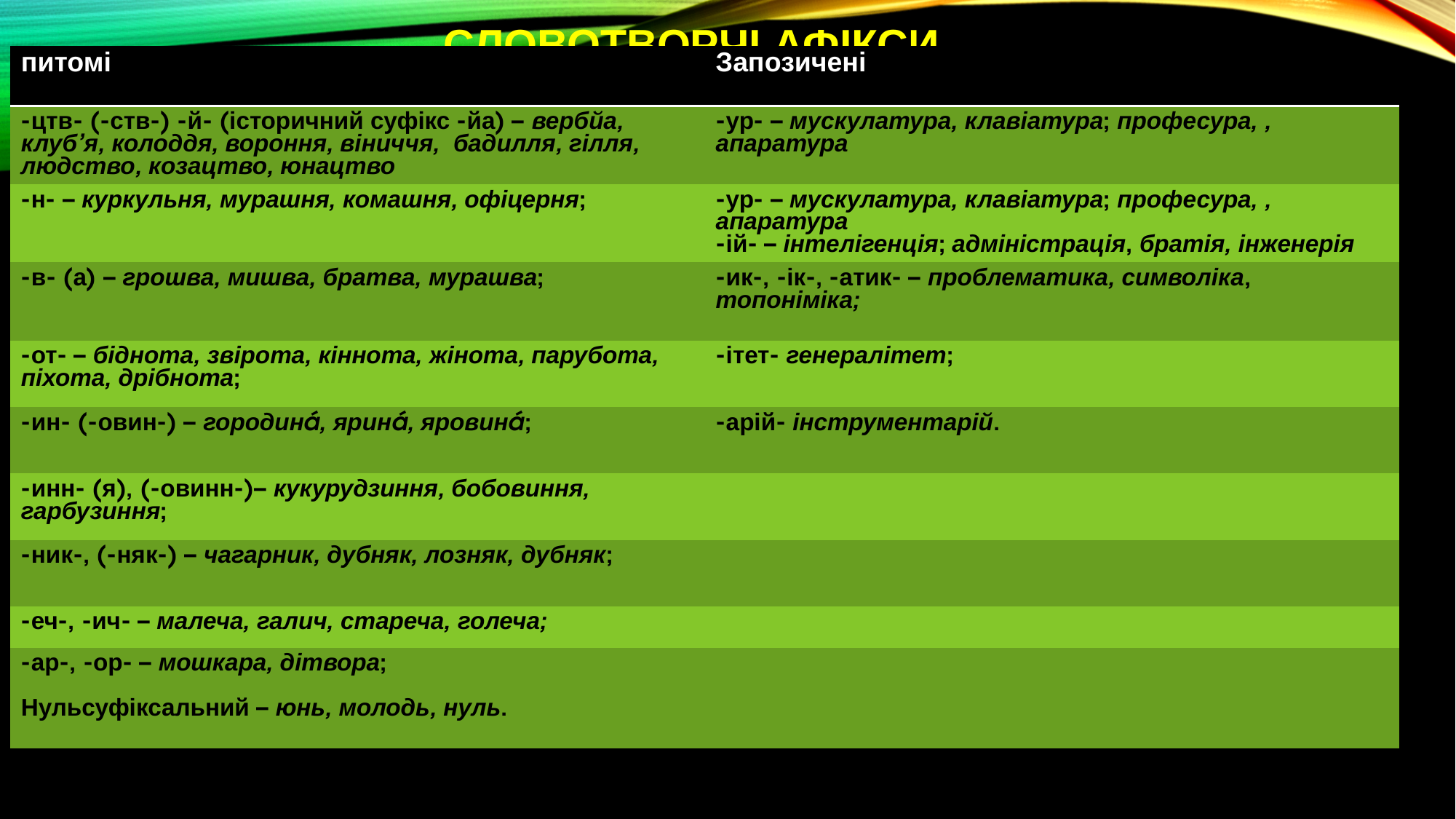

# словотворчі афікси
| питомі | Запозичені |
| --- | --- |
| -цтв- (-ств-) -й- (історичний суфікс -йа) – вербйа, клуб’я, колоддя, вороння, віниччя, бадилля, гілля, людство, козацтво, юнацтво | -ур- – мускулатура, клавіатура; професура, , апаратура |
| -н- – куркульня, мурашня, комашня, офіцерня; | -ур- – мускулатура, клавіатура; професура, , апаратура -ій- – інтелігенція; адміністрація, братія, інженерія |
| -в- (а) – грошва, мишва, братва, мурашва; | -ик-, -ік-, -атик- – проблематика, символіка, топоніміка; |
| -от- – біднота, звірота, кіннота, жінота, парубота, піхота, дрібнота; | -ітет- генералітет; |
| -ин- (-овин-) – городинá, яринá, яровинá; | -арій- інструментарій. |
| -инн- (я), (-овинн-)– кукурудзиння, бобовиння, гарбузиння; |  |
| -ник-, (-няк-) – чагарник, дубняк, лозняк, дубняк; |  |
| -еч-, -ич- – малеча, галич, стареча, голеча; |  |
| -ар-, -ор- – мошкара, дітвора; Нульсуфіксальний – юнь, молодь, нуль. |  |